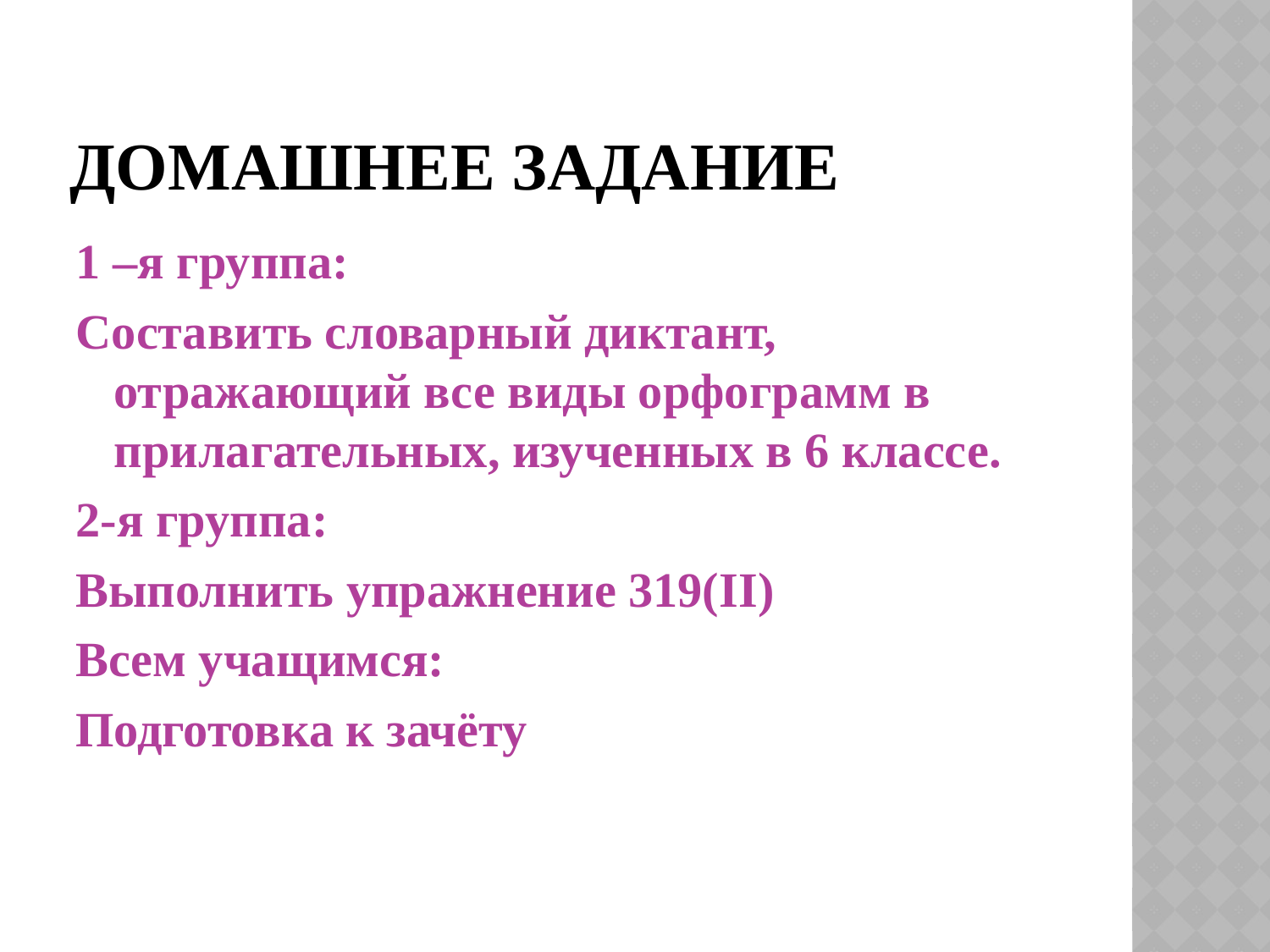

# Домашнее задание
1 –я группа:
Составить словарный диктант, отражающий все виды орфограмм в прилагательных, изученных в 6 классе.
2-я группа:
Выполнить упражнение 319(II)
Всем учащимся:
Подготовка к зачёту